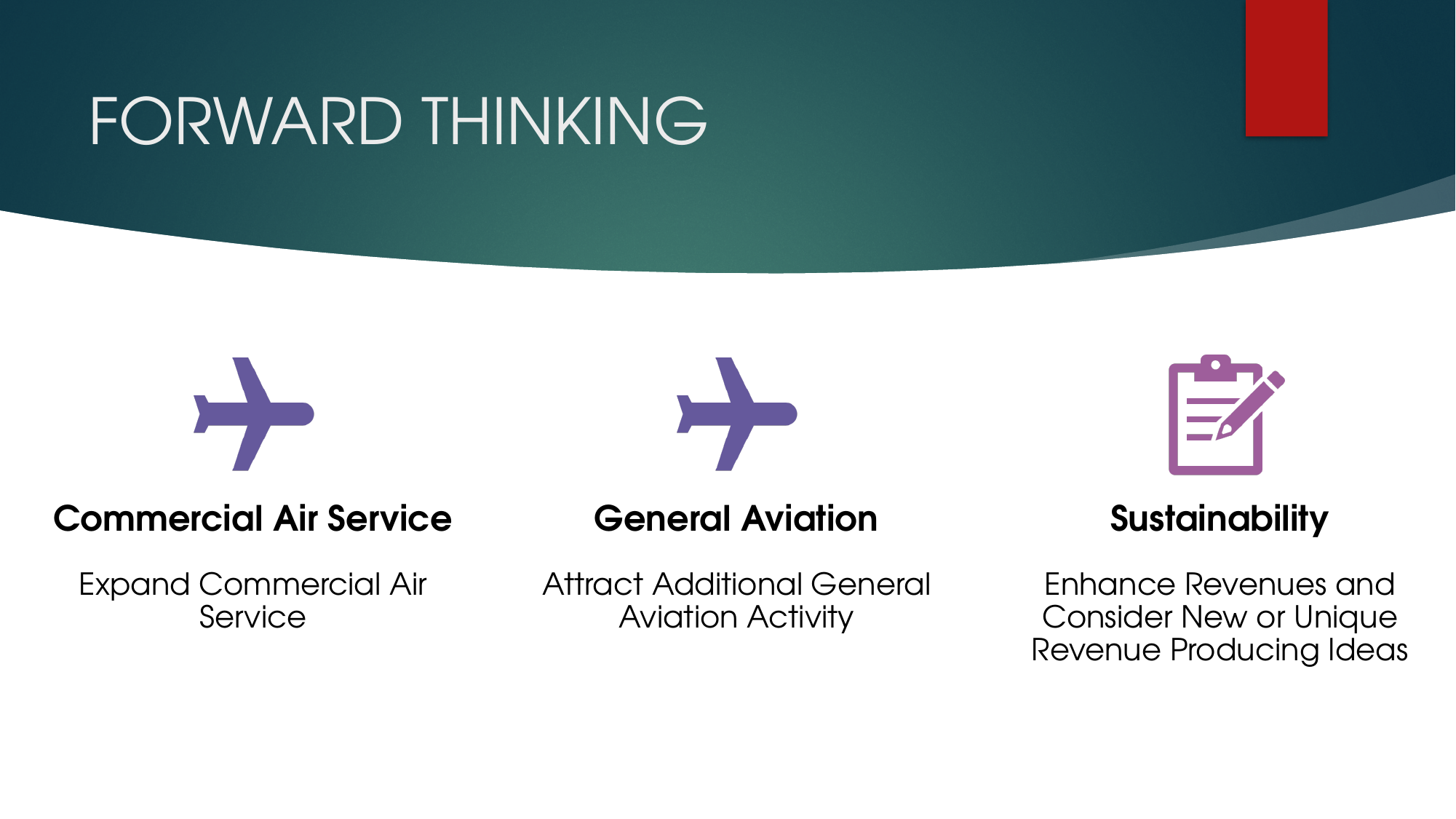

# Forward Thinking

Commercial Air Service
Expand Commercial Air Service
General Aviation
Attract Additional General Aviation Activity
Sustainability
Enhance Revenues and Consider New or Unique Revenue Producing Ideas